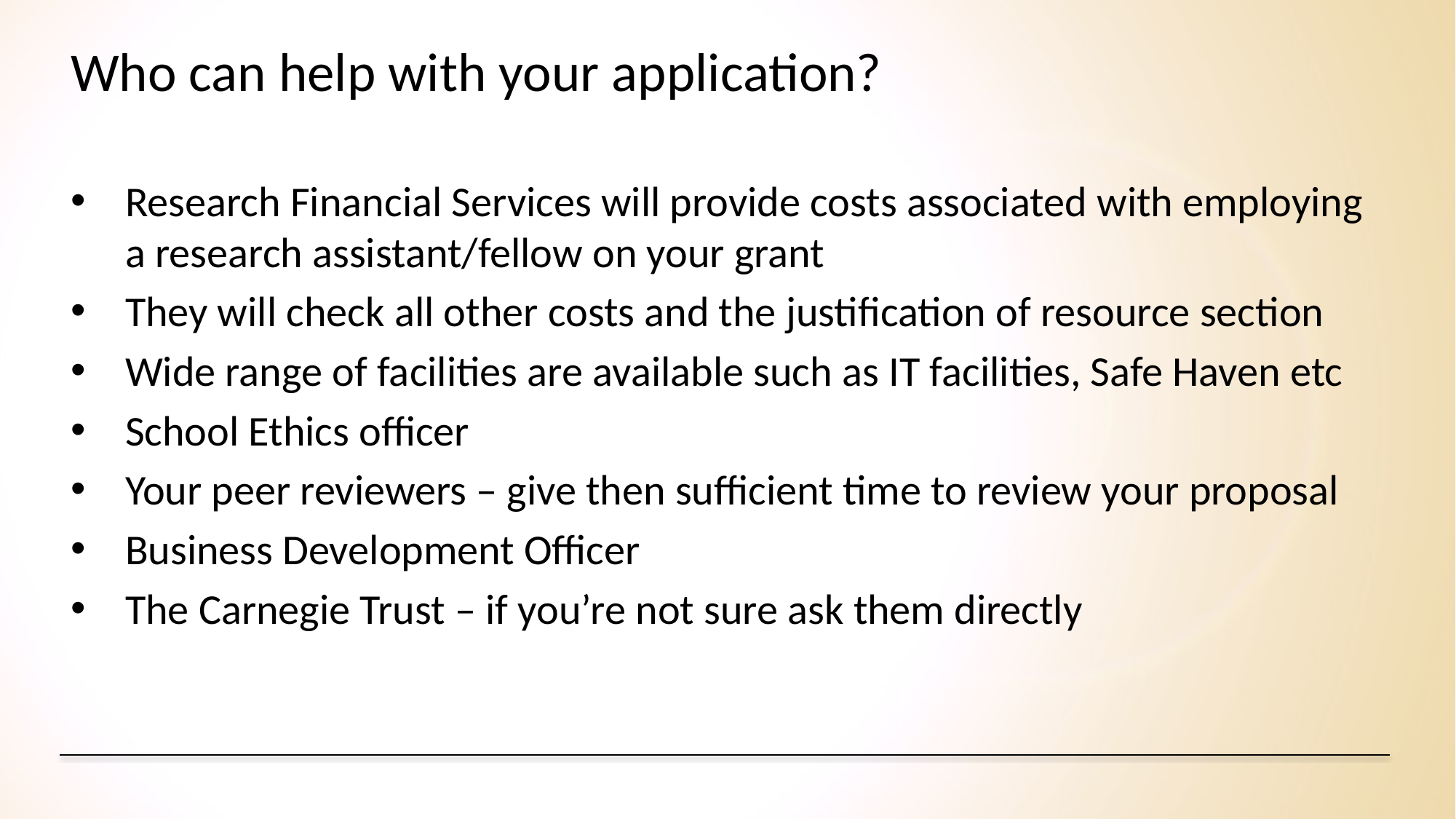

# Who can help with your application?
Research Financial Services will provide costs associated with employing a research assistant/fellow on your grant
They will check all other costs and the justification of resource section
Wide range of facilities are available such as IT facilities, Safe Haven etc
School Ethics officer
Your peer reviewers – give then sufficient time to review your proposal
Business Development Officer
The Carnegie Trust – if you’re not sure ask them directly